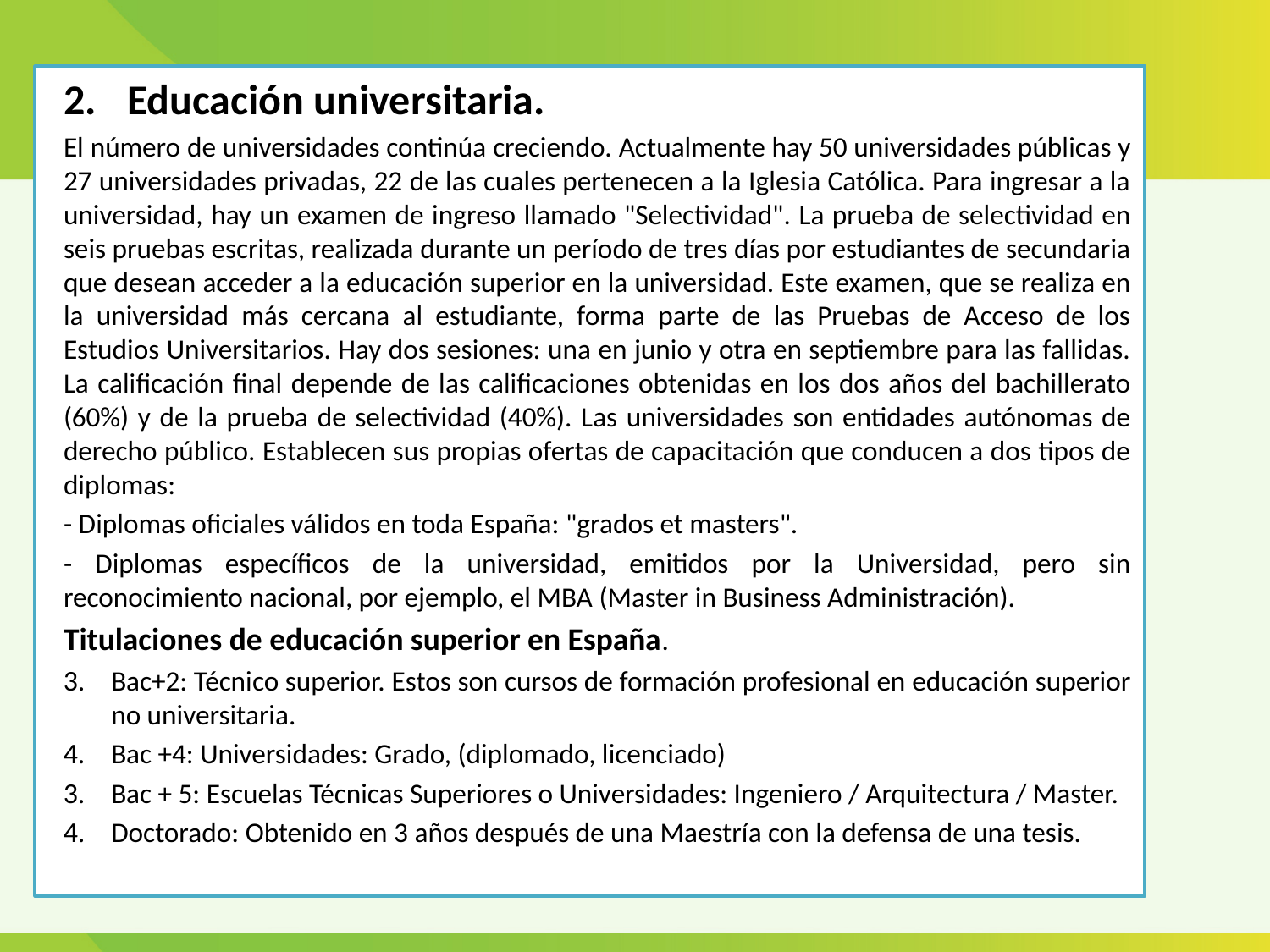

Educación universitaria.
El número de universidades continúa creciendo. Actualmente hay 50 universidades públicas y 27 universidades privadas, 22 de las cuales pertenecen a la Iglesia Católica. Para ingresar a la universidad, hay un examen de ingreso llamado "Selectividad". La prueba de selectividad en seis pruebas escritas, realizada durante un período de tres días por estudiantes de secundaria que desean acceder a la educación superior en la universidad. Este examen, que se realiza en la universidad más cercana al estudiante, forma parte de las Pruebas de Acceso de los Estudios Universitarios. Hay dos sesiones: una en junio y otra en septiembre para las fallidas. La calificación final depende de las calificaciones obtenidas en los dos años del bachillerato (60%) y de la prueba de selectividad (40%). Las universidades son entidades autónomas de derecho público. Establecen sus propias ofertas de capacitación que conducen a dos tipos de diplomas:
- Diplomas oficiales válidos en toda España: "grados et masters".
- Diplomas específicos de la universidad, emitidos por la Universidad, pero sin reconocimiento nacional, por ejemplo, el MBA (Master in Business Administración).
Titulaciones de educación superior en España.
Bac+2: Técnico superior. Estos son cursos de formación profesional en educación superior no universitaria.
Bac +4: Universidades: Grado, (diplomado, licenciado)
Bac + 5: Escuelas Técnicas Superiores o Universidades: Ingeniero / Arquitectura / Master.
Doctorado: Obtenido en 3 años después de una Maestría con la defensa de una tesis.